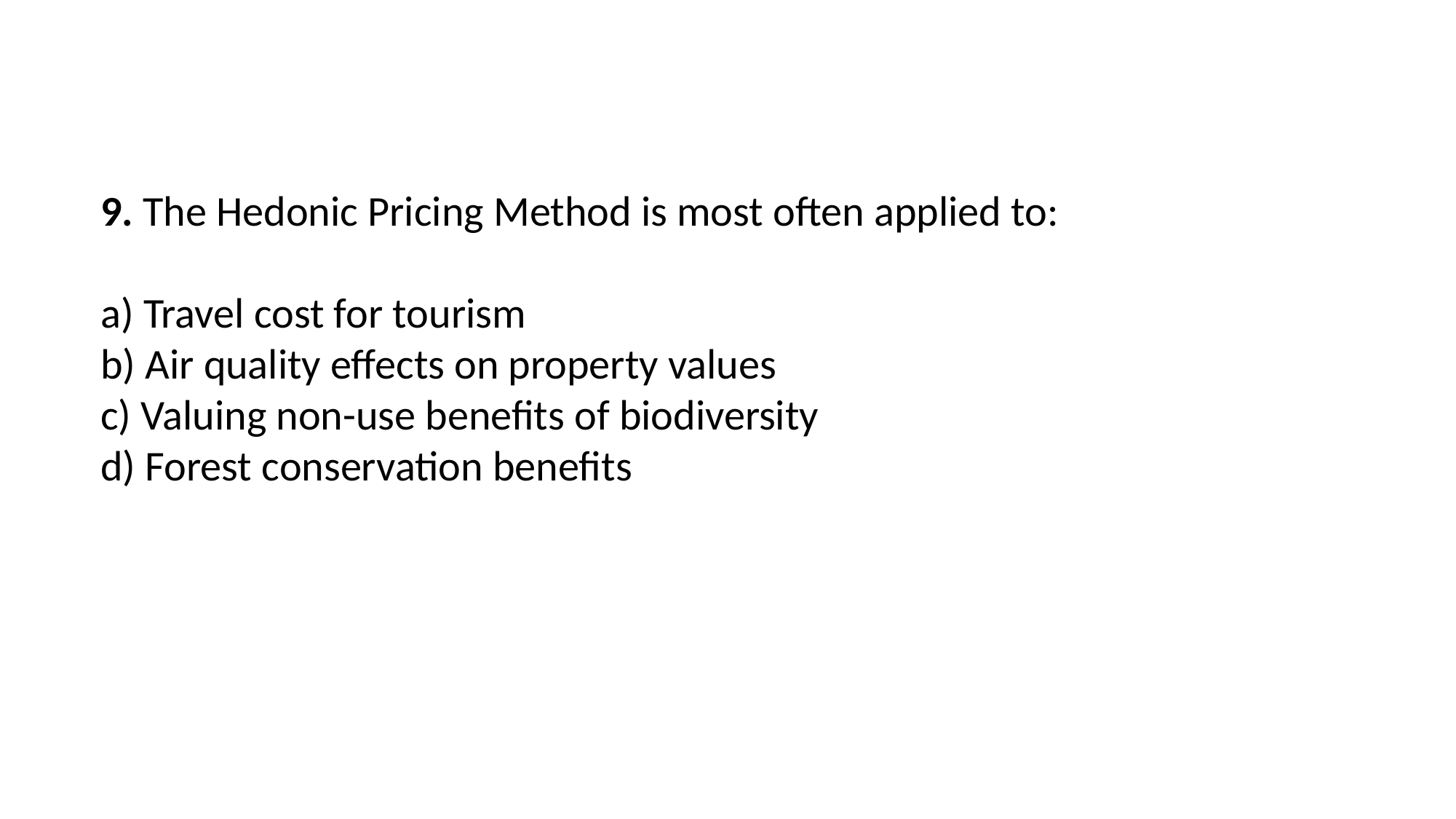

9. The Hedonic Pricing Method is most often applied to:
a) Travel cost for tourism
b) Air quality effects on property values
c) Valuing non-use benefits of biodiversity
d) Forest conservation benefits